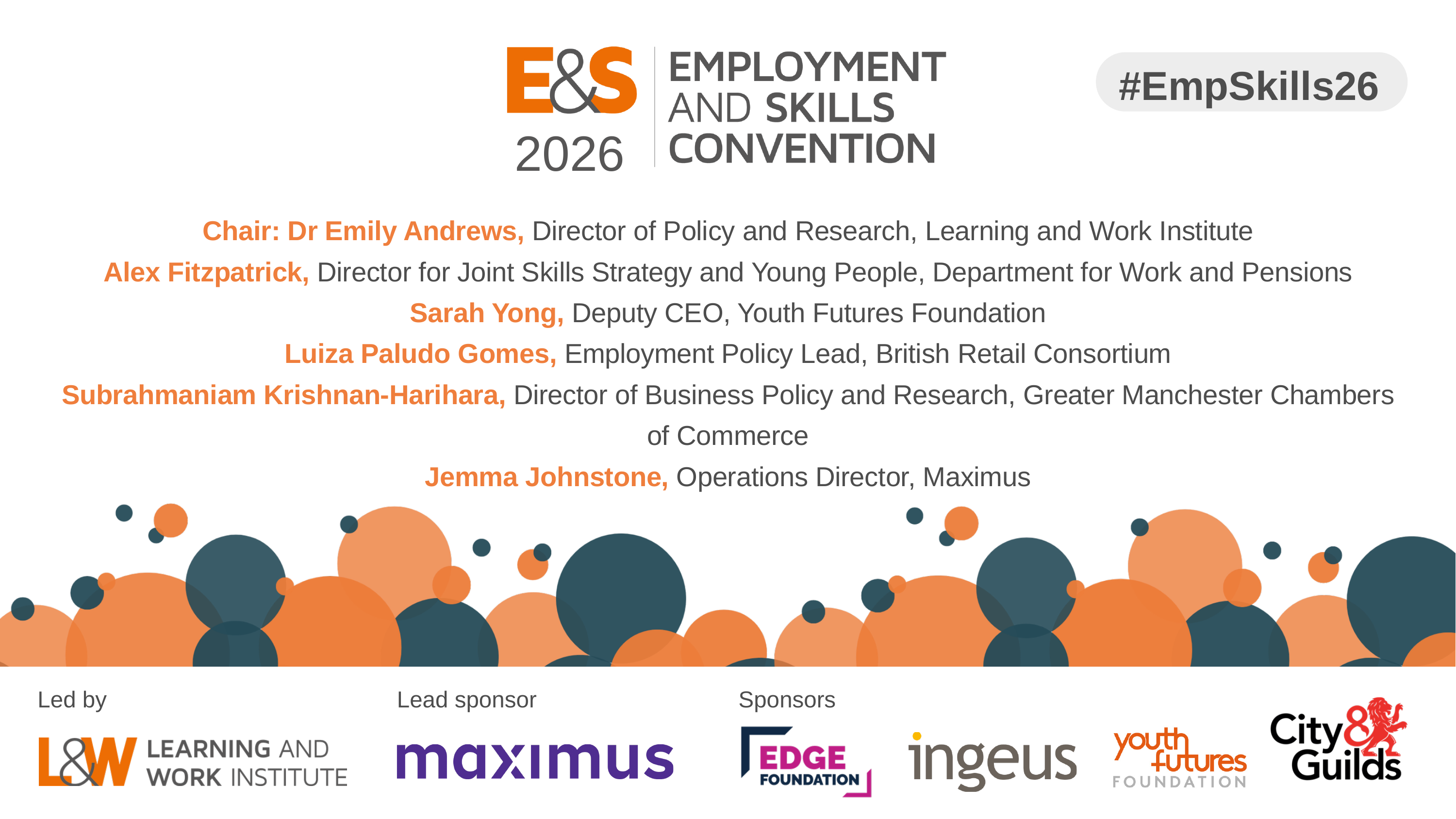

2026
#EmpSkills26

 Chair: Dr Emily Andrews, Director of Policy and Research, Learning and Work Institute
Alex Fitzpatrick, Director for Joint Skills Strategy and Young People, Department for Work and Pensions
Sarah Yong, Deputy CEO, Youth Futures Foundation
Luiza Paludo Gomes, Employment Policy Lead, British Retail Consortium
Subrahmaniam Krishnan-Harihara, Director of Business Policy and Research, Greater Manchester Chambers of Commerce
Jemma Johnstone, Operations Director, Maximus

Sponsors
Led by
Lead sponsor